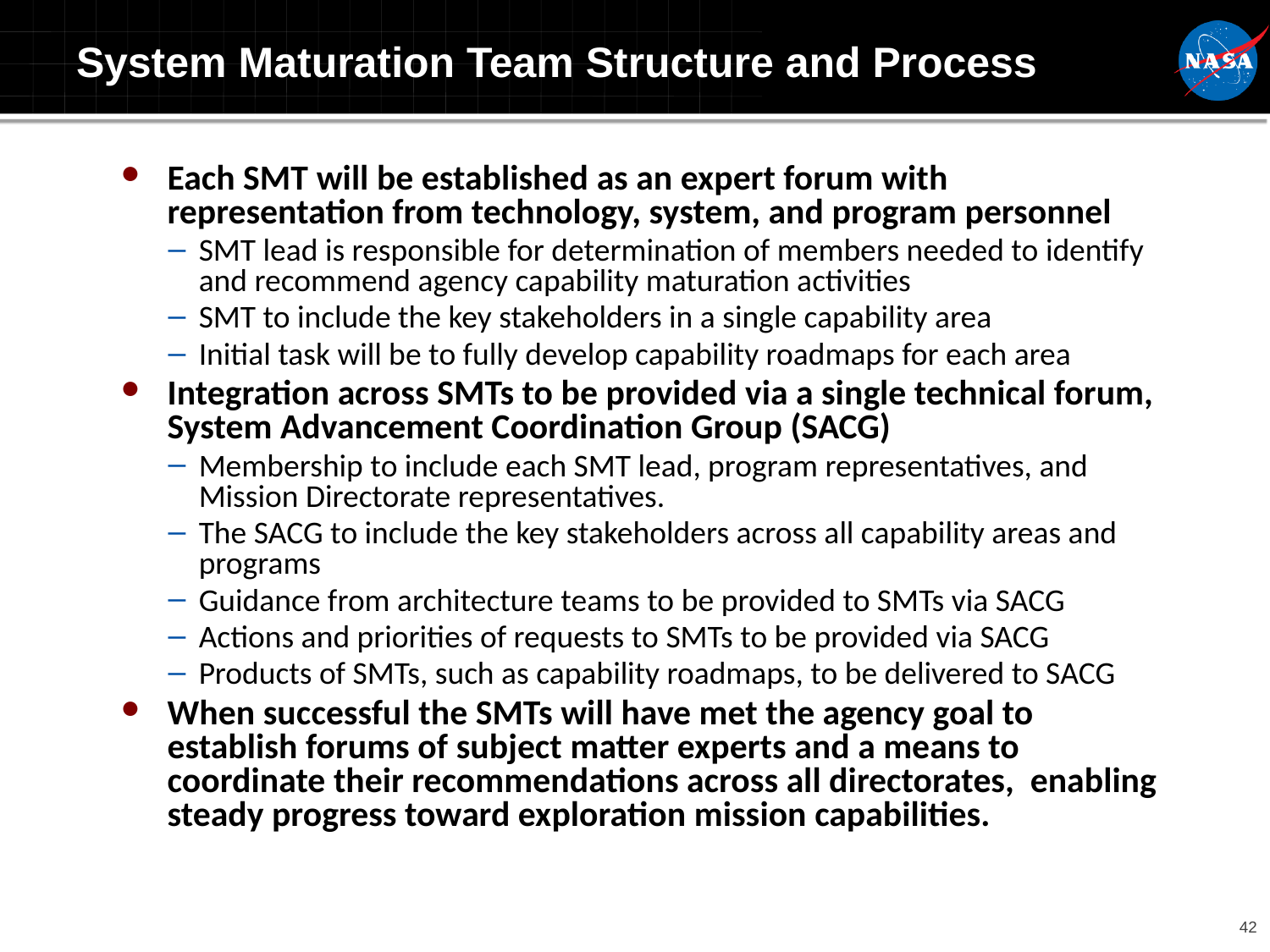

# System Maturation Team Structure and Process
Each SMT will be established as an expert forum with representation from technology, system, and program personnel
SMT lead is responsible for determination of members needed to identify and recommend agency capability maturation activities
SMT to include the key stakeholders in a single capability area
Initial task will be to fully develop capability roadmaps for each area
Integration across SMTs to be provided via a single technical forum, System Advancement Coordination Group (SACG)
Membership to include each SMT lead, program representatives, and Mission Directorate representatives.
The SACG to include the key stakeholders across all capability areas and programs
Guidance from architecture teams to be provided to SMTs via SACG
Actions and priorities of requests to SMTs to be provided via SACG
Products of SMTs, such as capability roadmaps, to be delivered to SACG
When successful the SMTs will have met the agency goal to establish forums of subject matter experts and a means to coordinate their recommendations across all directorates,  enabling steady progress toward exploration mission capabilities.
42